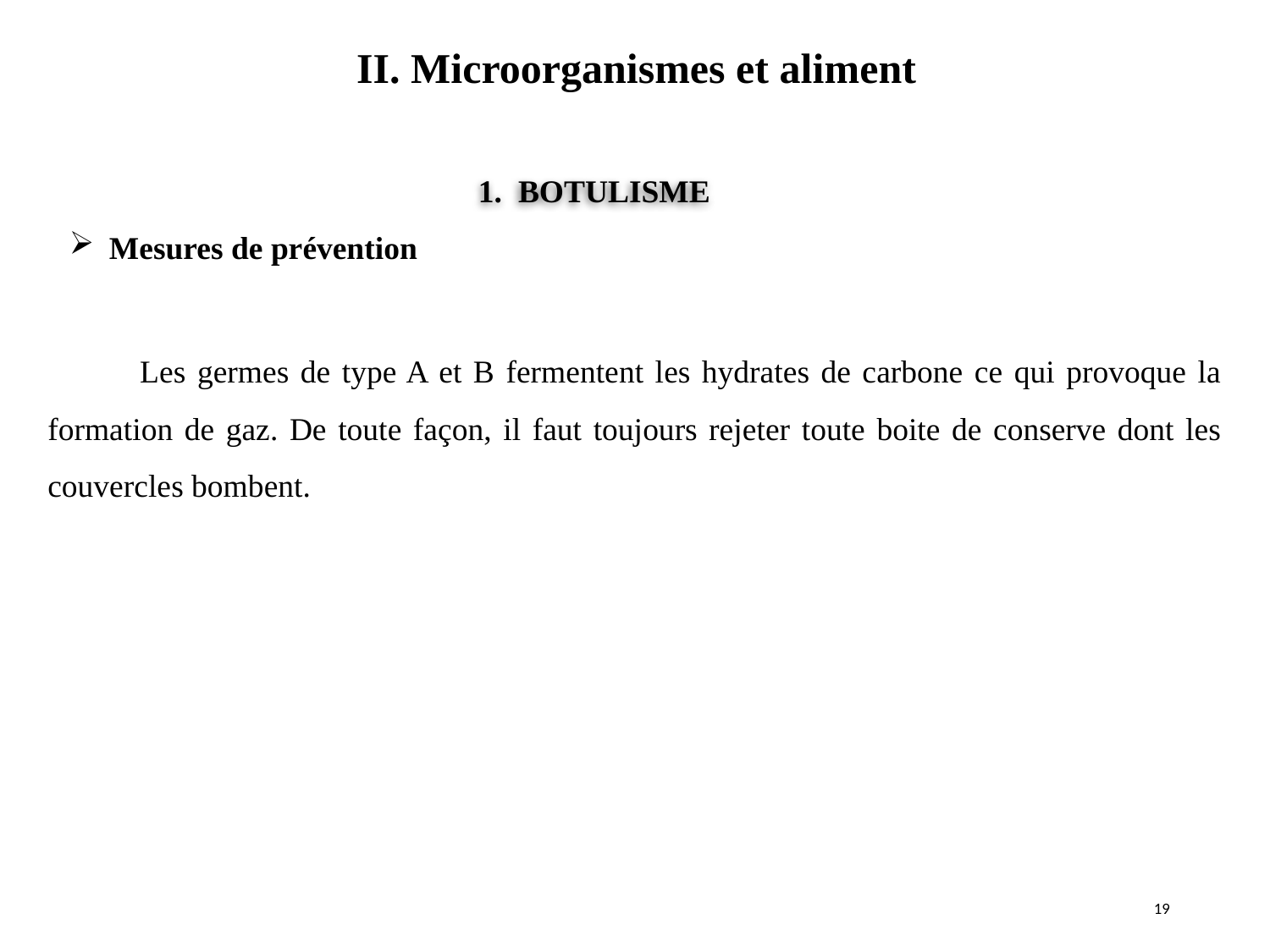

II. Microorganismes et aliment
1.  BOTULISME

Mesures de prévention
        Les germes de type A et B fermentent les hydrates de carbone ce qui provoque la formation de gaz. De toute façon, il faut toujours rejeter toute boite de conserve dont les couvercles bombent.
19